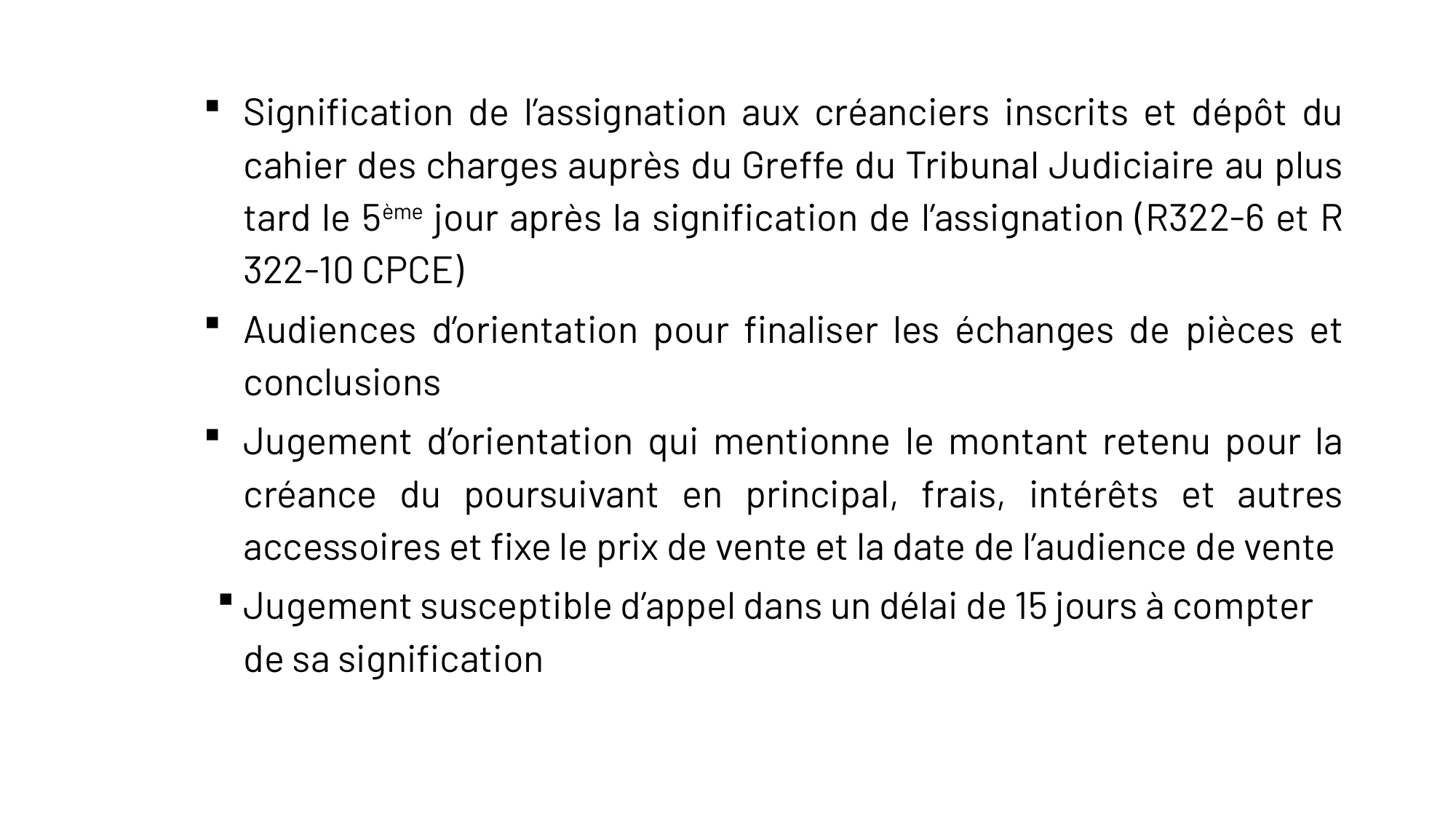

Signification de l’assignation aux créanciers inscrits et dépôt du cahier des charges auprès du Greffe du Tribunal Judiciaire au plus tard le 5ème jour après la signification de l’assignation (R322-6 et R 322-10 CPCE)
Audiences d’orientation pour finaliser les échanges de pièces et conclusions
Jugement d’orientation qui mentionne le montant retenu pour la créance du poursuivant en principal, frais, intérêts et autres accessoires et fixe le prix de vente et la date de l’audience de vente
Jugement susceptible d’appel dans un délai de 15 jours à compter de sa signification